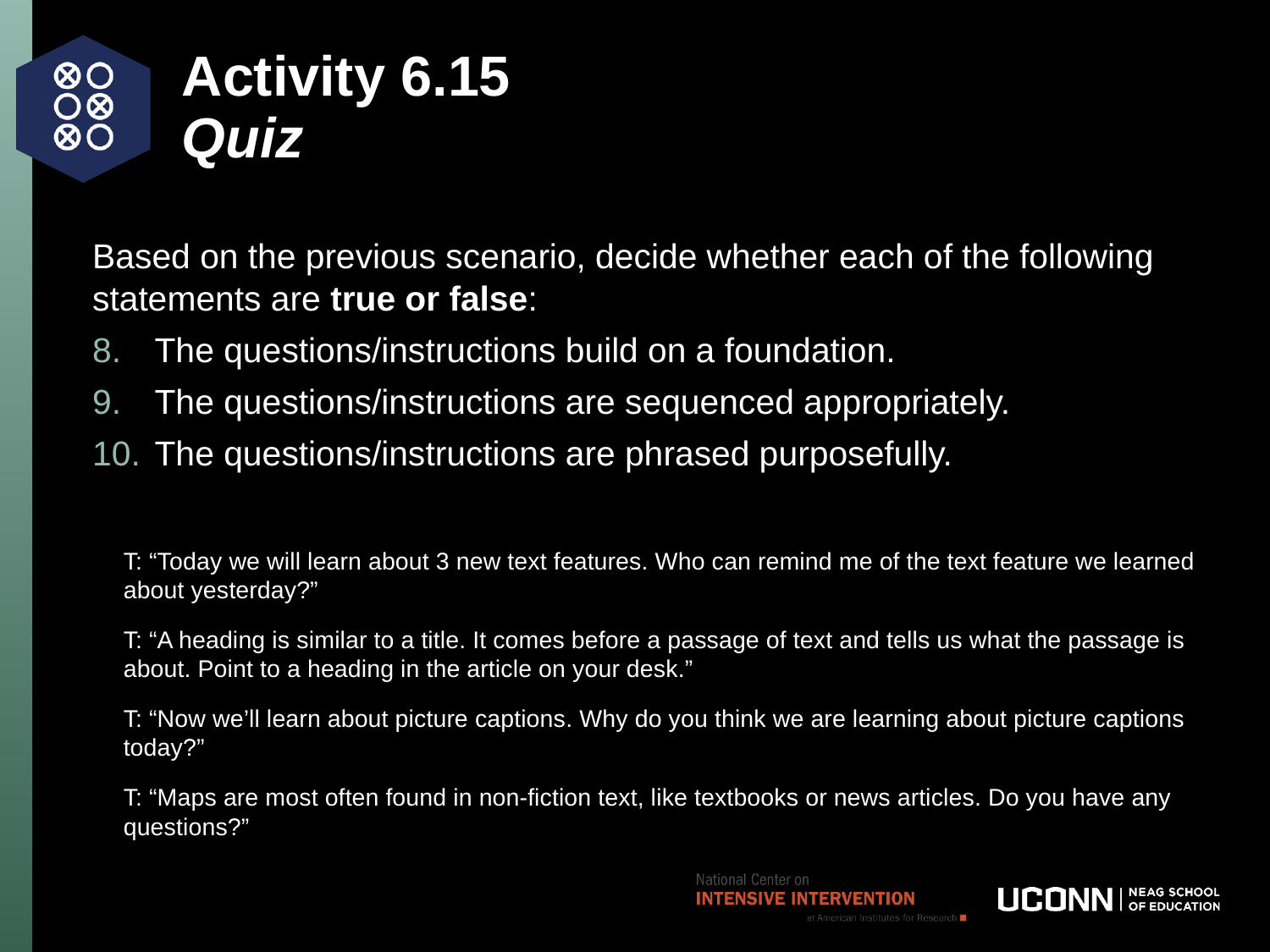

# Activity 6.15 Quiz
Based on the previous scenario, decide whether each of the following statements are true or false:
The questions/instructions build on a foundation.
The questions/instructions are sequenced appropriately.
The questions/instructions are phrased purposefully.

T: “Today we will learn about 3 new text features. Who can remind me of the text feature we learned about yesterday?”
T: “A heading is similar to a title. It comes before a passage of text and tells us what the passage is about. Point to a heading in the article on your desk.”
T: “Now we’ll learn about picture captions. Why do you think we are learning about picture captions today?”
T: “Maps are most often found in non-fiction text, like textbooks or news articles. Do you have any questions?”